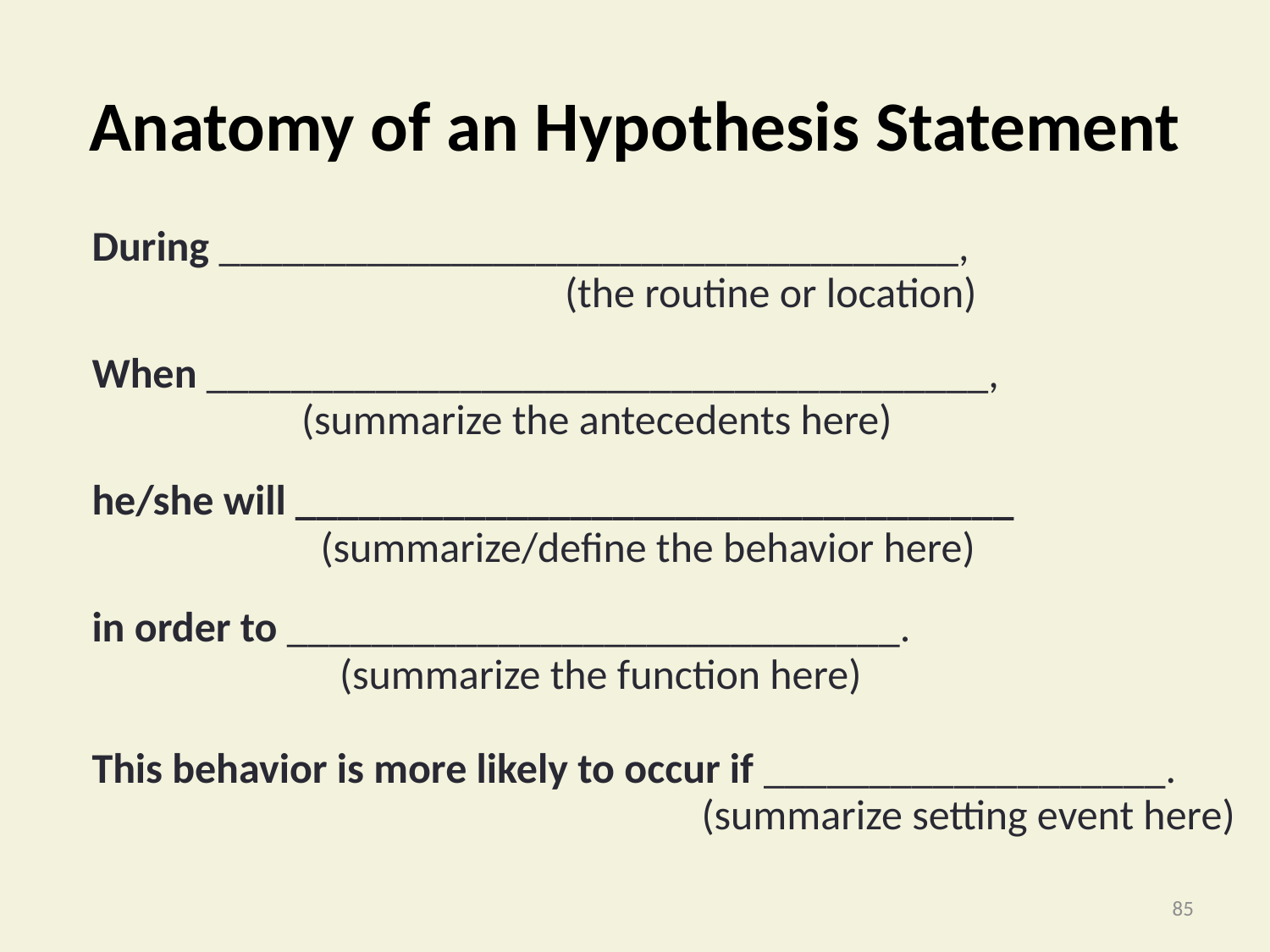

# Anatomy of an Hypothesis Statement
During ___________________________________,
				     (the routine or location)

When _____________________________________,
                      (summarize the antecedents here)

he/she will __________________________________
                        (summarize/define the behavior here)

in order to _____________________________.
                          (summarize the function here)

This behavior is more likely to occur if ___________________.
                                                                (summarize setting event here)
85